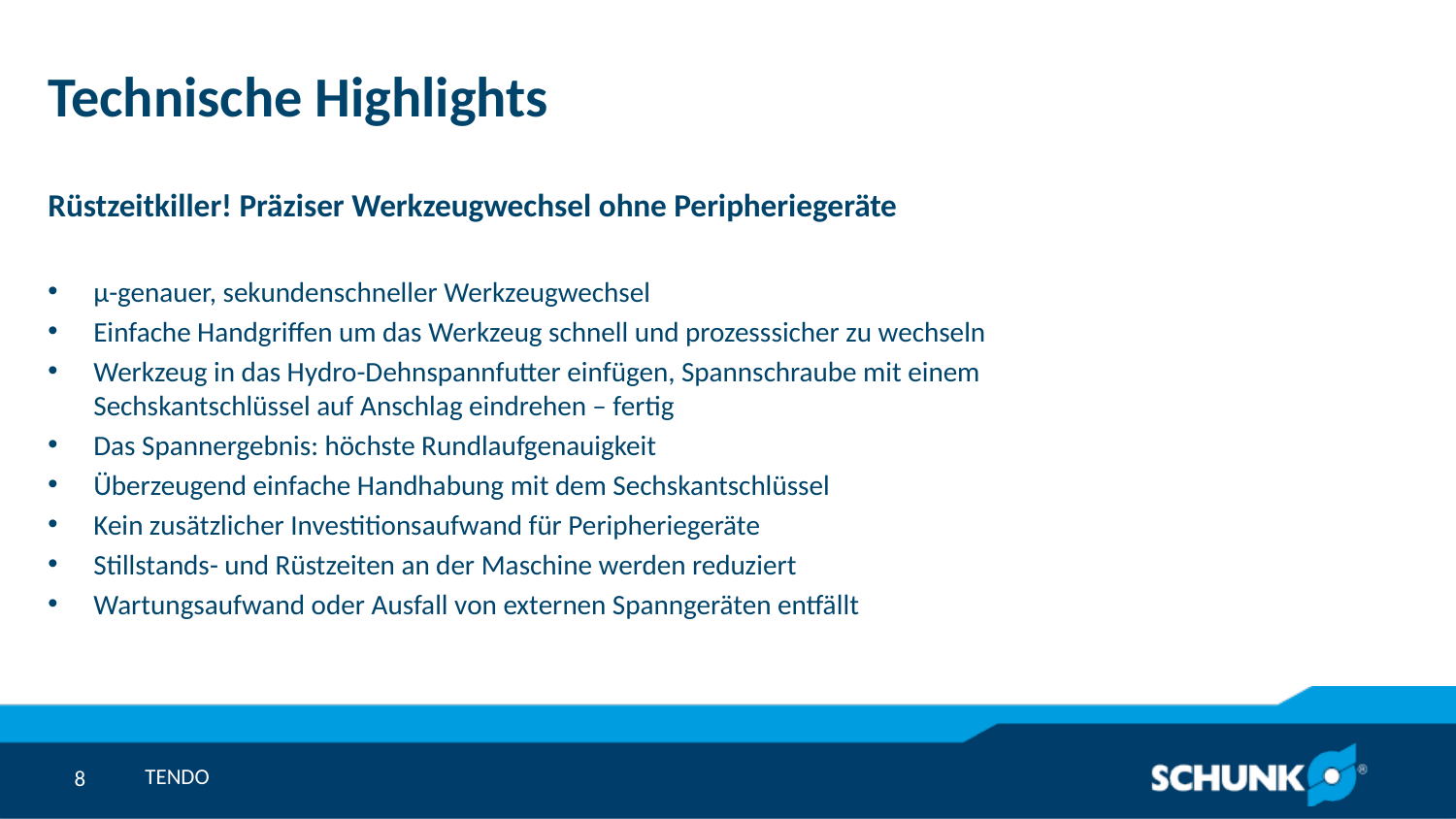

# Technische Highlights
Rüstzeitkiller! Präziser Werkzeugwechsel ohne Peripheriegeräte

μ-genauer, sekundenschneller Werkzeugwechsel
Einfache Handgriffen um das Werkzeug schnell und prozesssicher zu wechseln
Werkzeug in das Hydro-Dehnspannfutter einfügen, Spannschraube mit einem Sechskantschlüssel auf Anschlag eindrehen – fertig
Das Spannergebnis: höchste Rundlaufgenauigkeit
Überzeugend einfache Handhabung mit dem Sechskantschlüssel
Kein zusätzlicher Investitionsaufwand für Peripheriegeräte
Stillstands- und Rüstzeiten an der Maschine werden reduziert
Wartungsaufwand oder Ausfall von externen Spanngeräten entfällt
TENDO